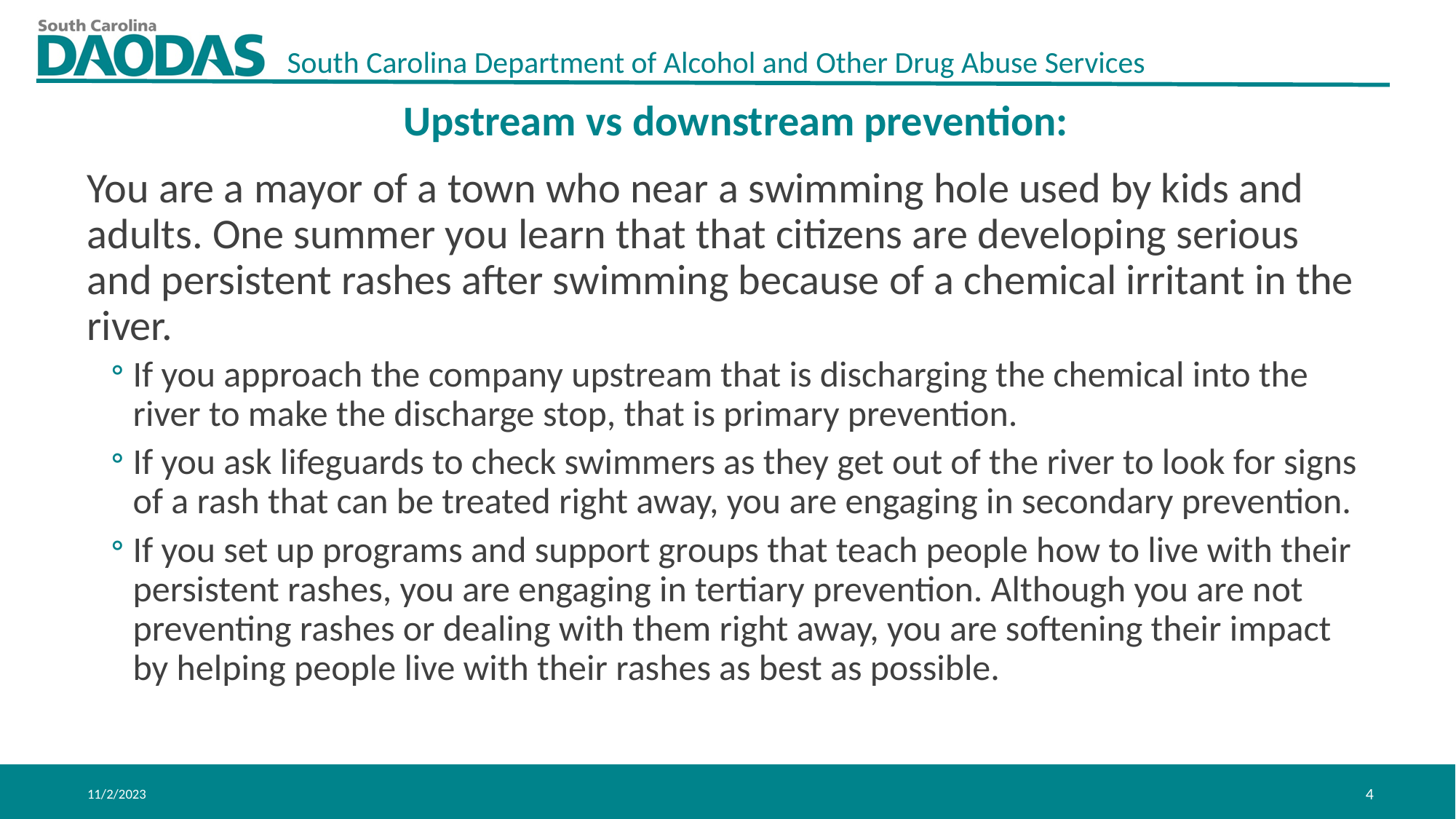

Upstream vs downstream prevention:
You are a mayor of a town who near a swimming hole used by kids and adults. One summer you learn that that citizens are developing serious and persistent rashes after swimming because of a chemical irritant in the river.
If you approach the company upstream that is discharging the chemical into the river to make the discharge stop, that is primary prevention.
If you ask lifeguards to check swimmers as they get out of the river to look for signs of a rash that can be treated right away, you are engaging in secondary prevention.
If you set up programs and support groups that teach people how to live with their persistent rashes, you are engaging in tertiary prevention. Although you are not preventing rashes or dealing with them right away, you are softening their impact by helping people live with their rashes as best as possible.
11/2/2023
4